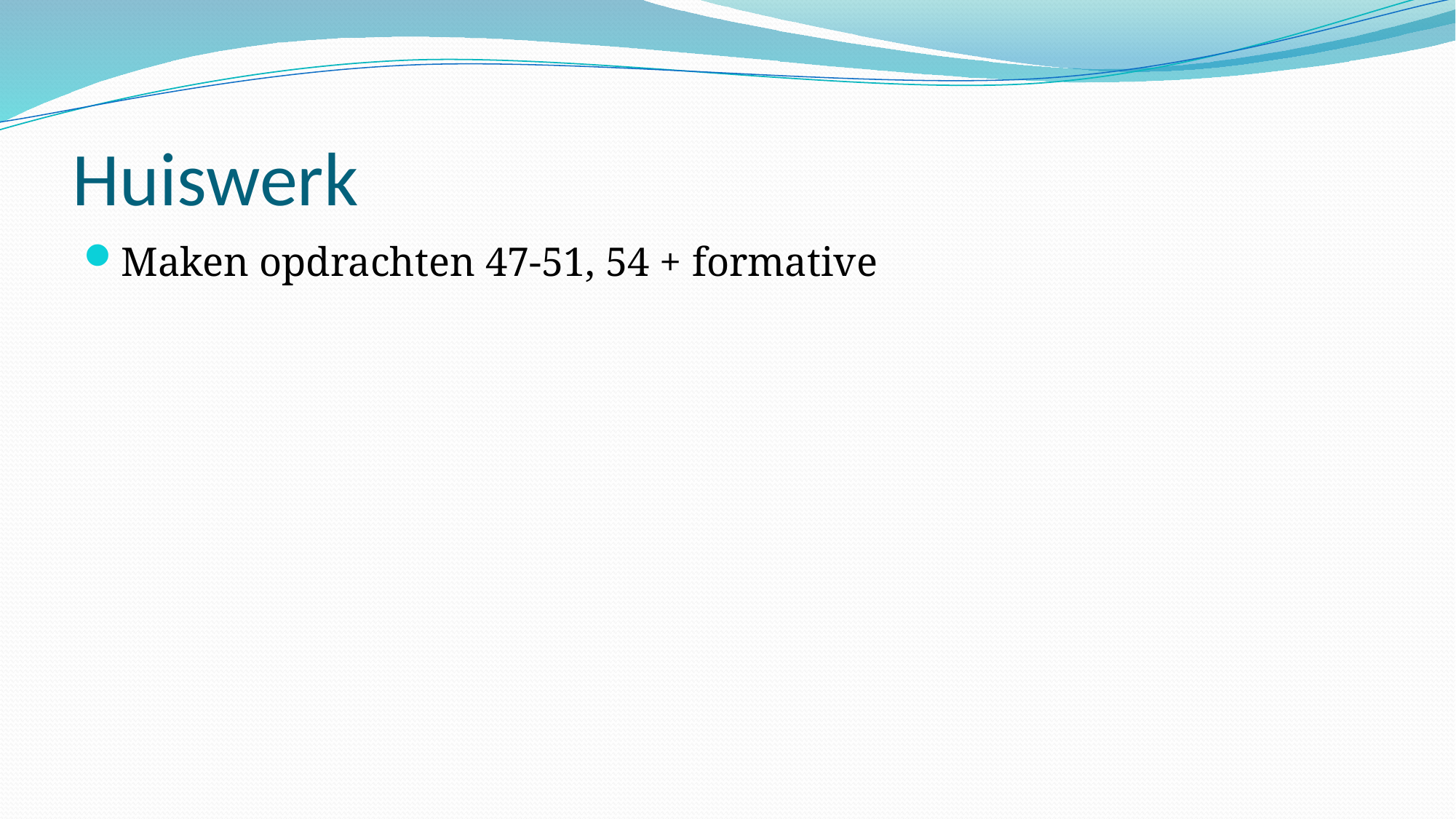

# Huiswerk
Maken opdrachten 47-51, 54 + formative